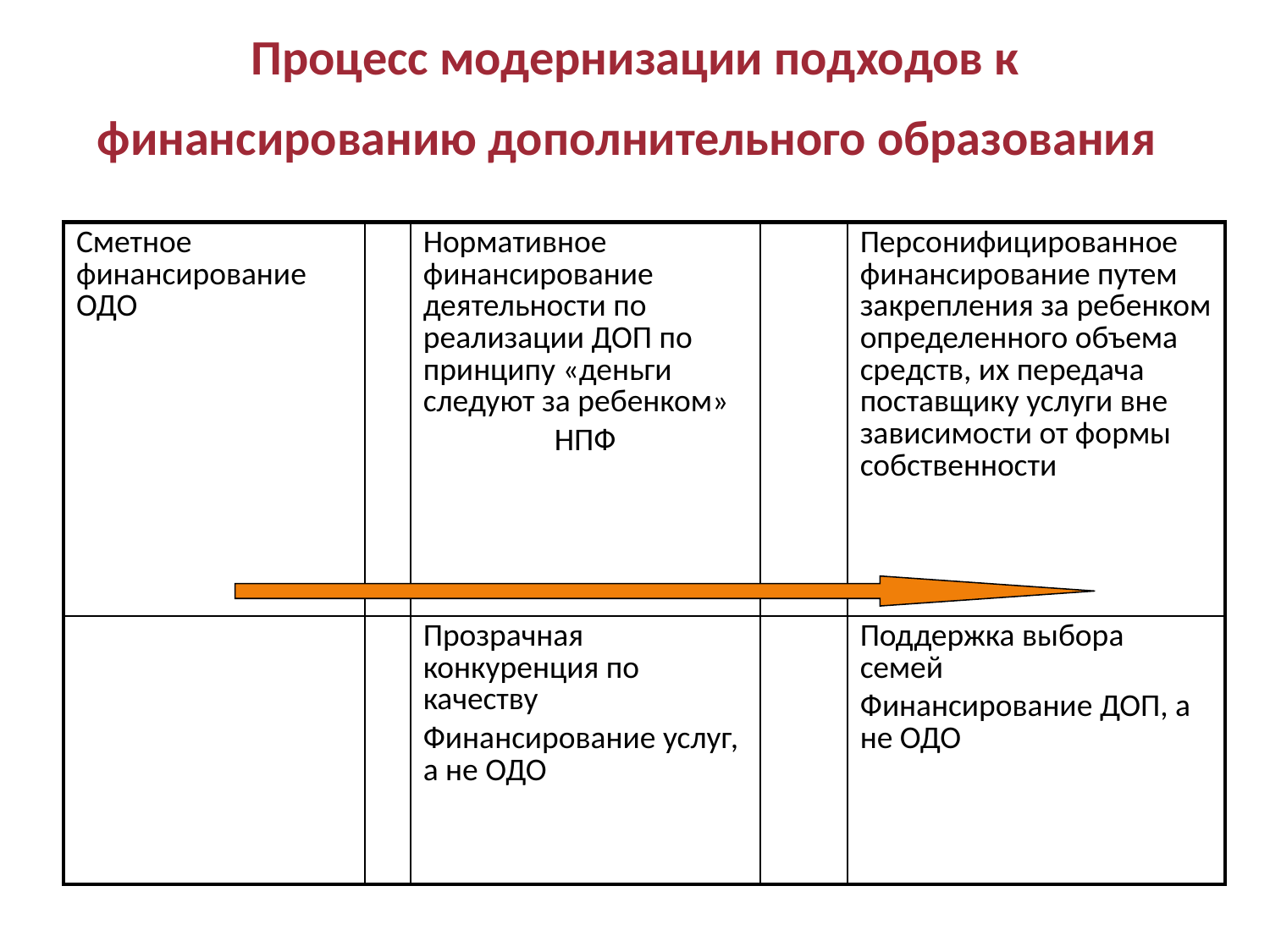

# Процесс модернизации подходов к финансированию дополнительного образования
| Сметное финансирование ОДО |  | Нормативное финансирование деятельности по реализации ДОП по принципу «деньги следуют за ребенком» НПФ |  | Персонифицированное финансирование путем закрепления за ребенком определенного объема средств, их передача поставщику услуги вне зависимости от формы собственности |
| --- | --- | --- | --- | --- |
|  |  | Прозрачная конкуренция по качеству Финансирование услуг, а не ОДО |  | Поддержка выбора семей Финансирование ДОП, а не ОДО |